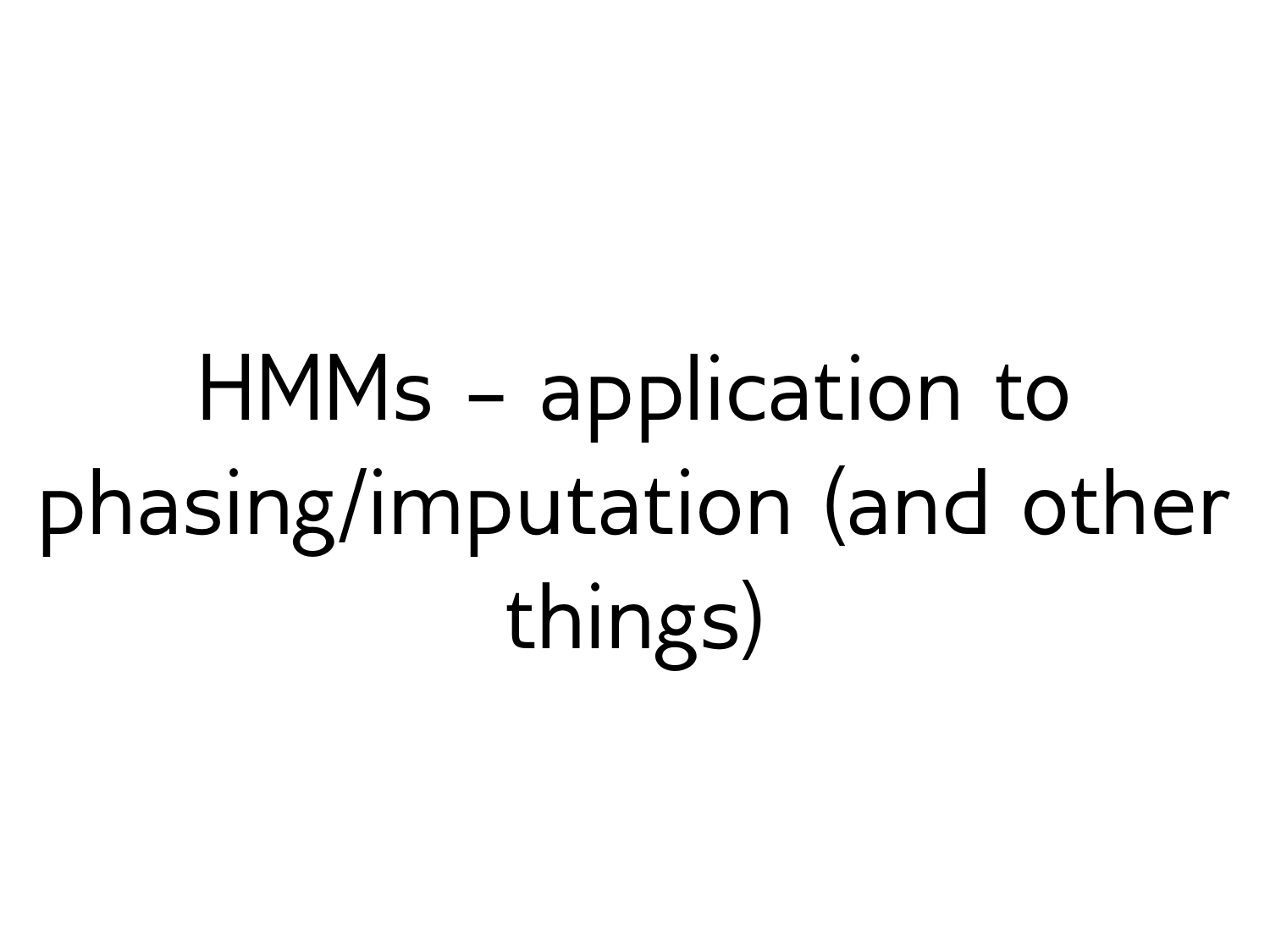

HMMs – application to phasing/imputation (and other things)